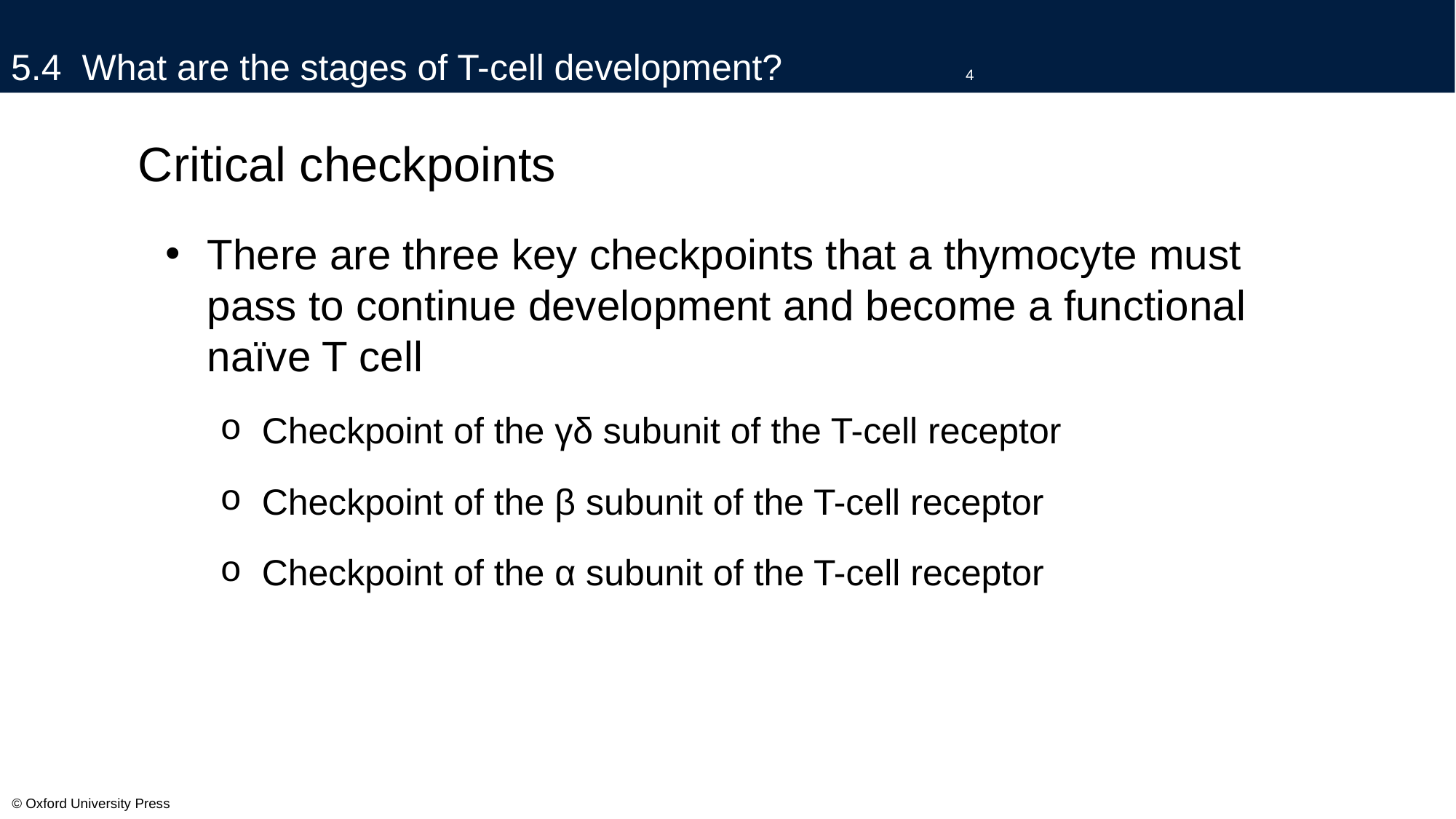

# 5.4  What are the stages of T-cell development?		4
Critical checkpoints
There are three key checkpoints that a thymocyte must pass to continue development and become a functional naïve T cell
Checkpoint of the γδ subunit of the T-cell receptor
Checkpoint of the β subunit of the T-cell receptor
Checkpoint of the α subunit of the T-cell receptor